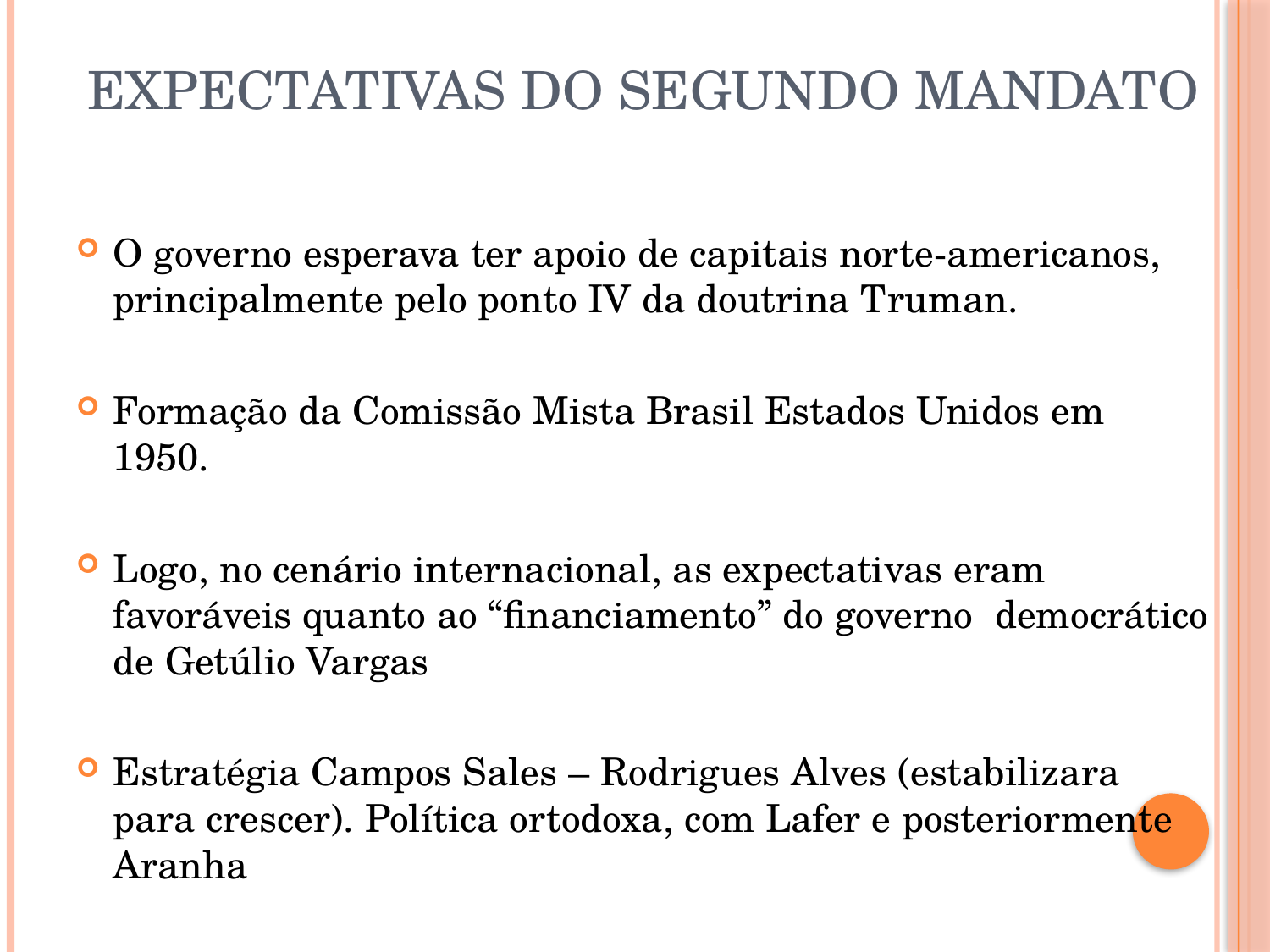

# Expectativas do segundo mandato
O governo esperava ter apoio de capitais norte-americanos, principalmente pelo ponto IV da doutrina Truman.

Formação da Comissão Mista Brasil Estados Unidos em 1950.

Logo, no cenário internacional, as expectativas eram favoráveis quanto ao “financiamento” do governo  democrático de Getúlio Vargas

Estratégia Campos Sales – Rodrigues Alves (estabilizara para crescer). Política ortodoxa, com Lafer e posteriormente Aranha